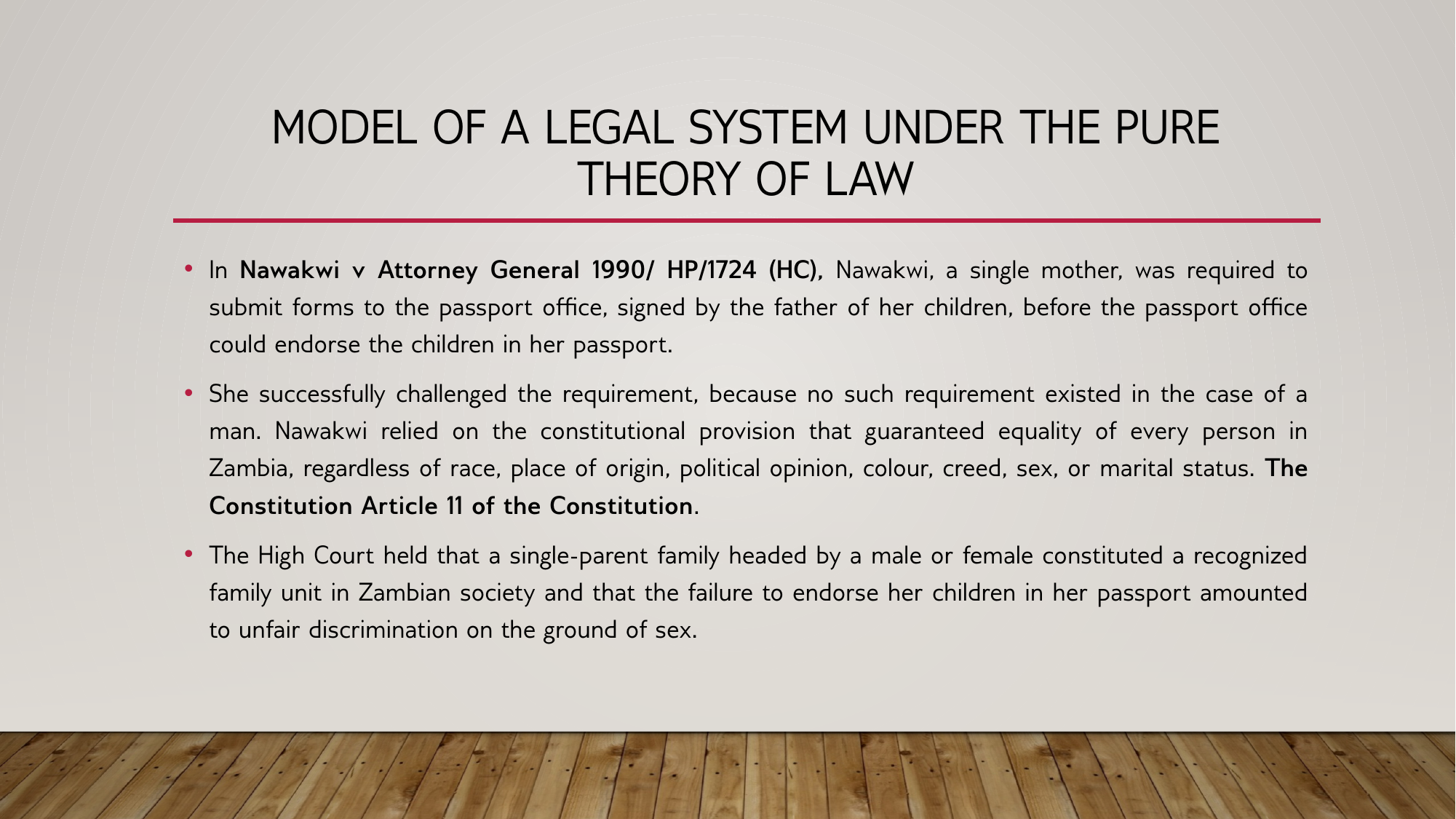

# MODEL OF A LEGAL SYSTEM UNDER THE PURE THEORY OF LAW
In Nawakwi v Attorney General 1990/ HP/1724 (HC), Nawakwi, a single mother, was required to submit forms to the passport office, signed by the father of her children, before the passport office could endorse the children in her passport.
She successfully challenged the requirement, because no such requirement existed in the case of a man. Nawakwi relied on the constitutional provision that guaranteed equality of every person in Zambia, regardless of race, place of origin, political opinion, colour, creed, sex, or marital status. The Constitution Article 11 of the Constitution.
The High Court held that a single-parent family headed by a male or female constituted a recognized family unit in Zambian society and that the failure to endorse her children in her passport amounted to unfair discrimination on the ground of sex.